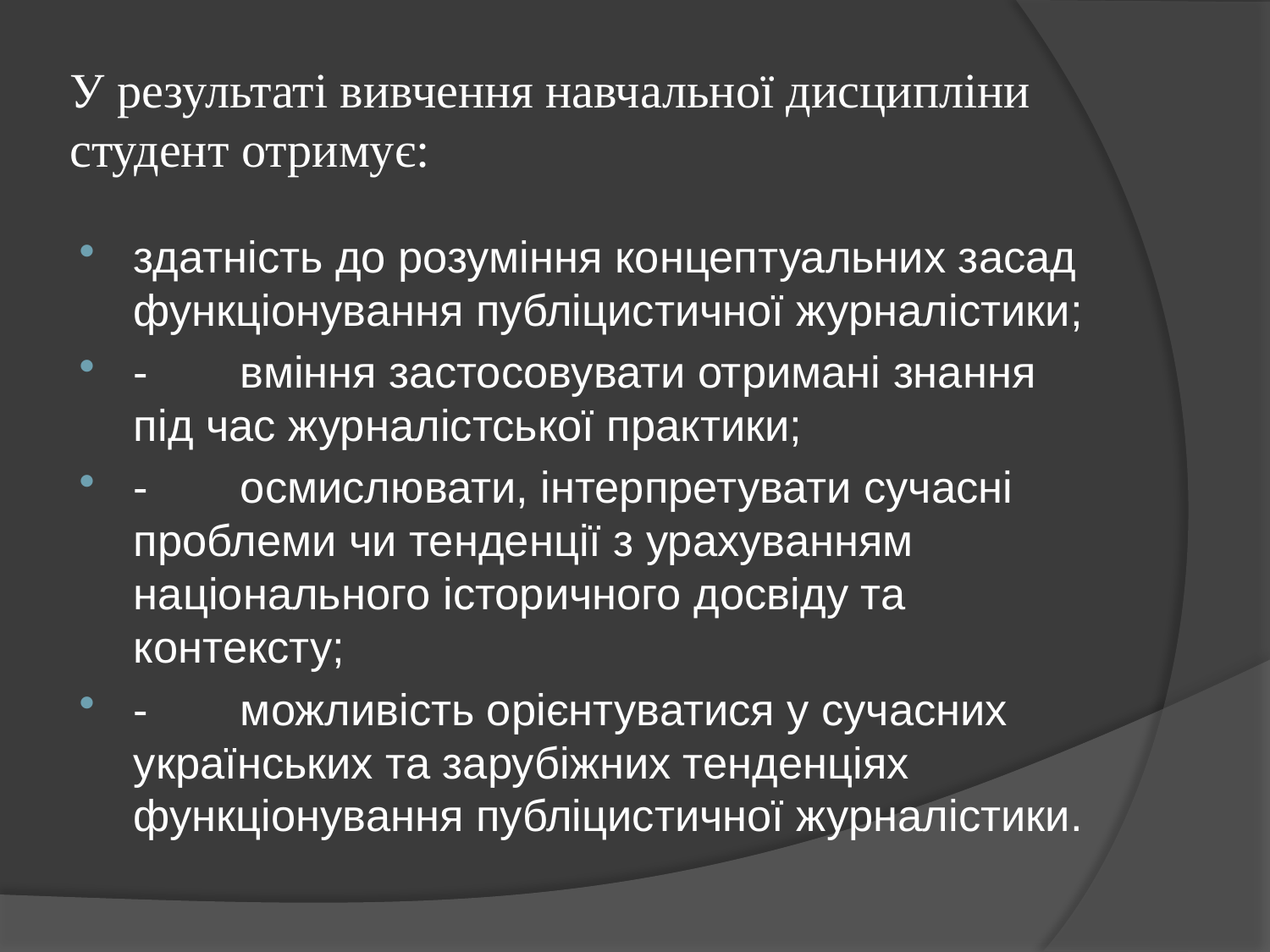

# У результаті вивчення навчальної дисципліни студент отримує:
здатність до розуміння концептуальних засад функціонування публіцистичної журналістики;
-	вміння застосовувати отримані знання під час журналістської практики;
-	осмислювати, інтерпретувати сучасні проблеми чи тенденції з урахуванням національного історичного досвіду та контексту;
-	можливість орієнтуватися у сучасних українських та зарубіжних тенденціях функціонування публіцистичної журналістики.